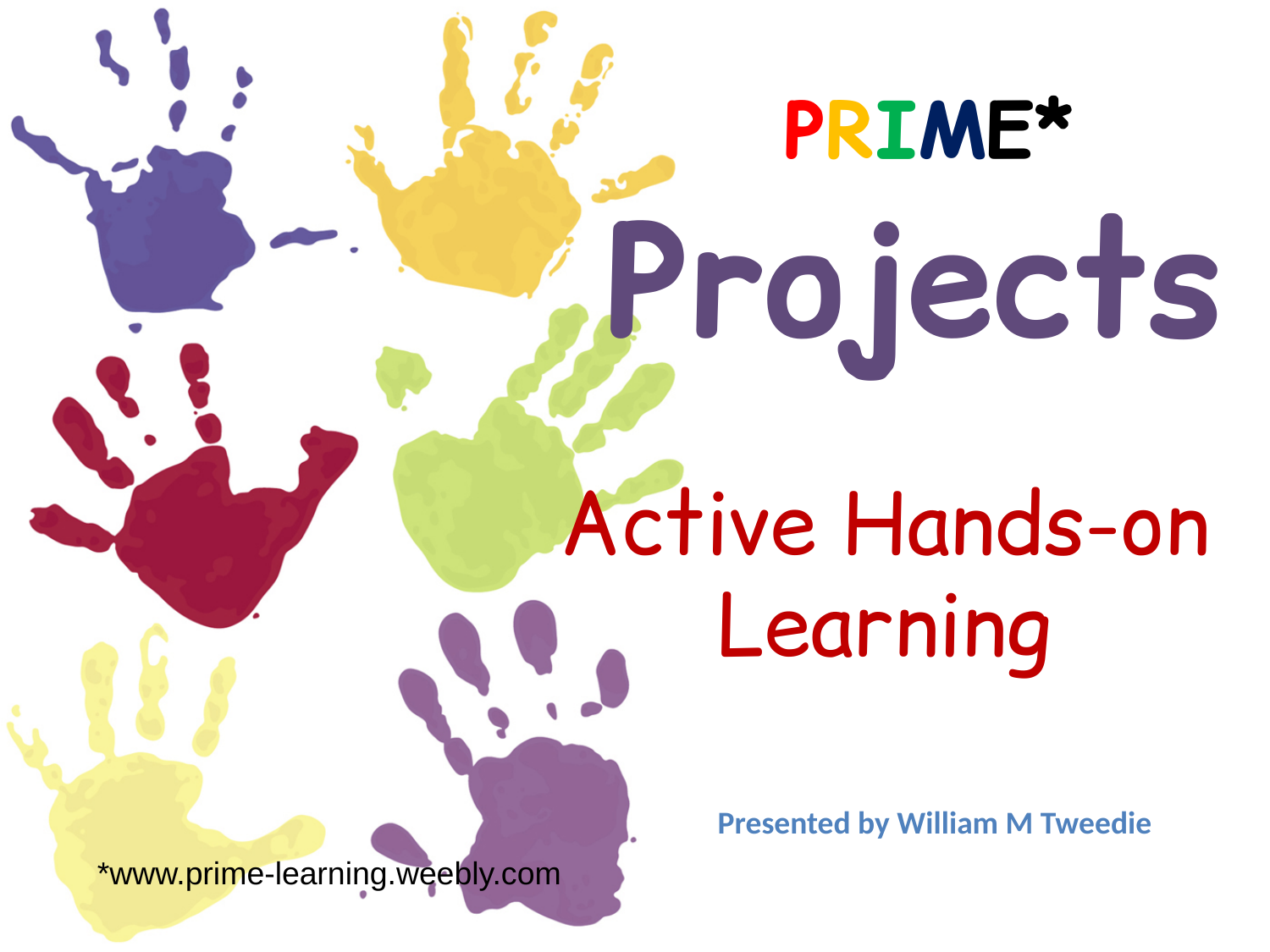

PRIME*
# Projects
Active Hands-on Learning
Presented by William M Tweedie
*www.prime-learning.weebly.com